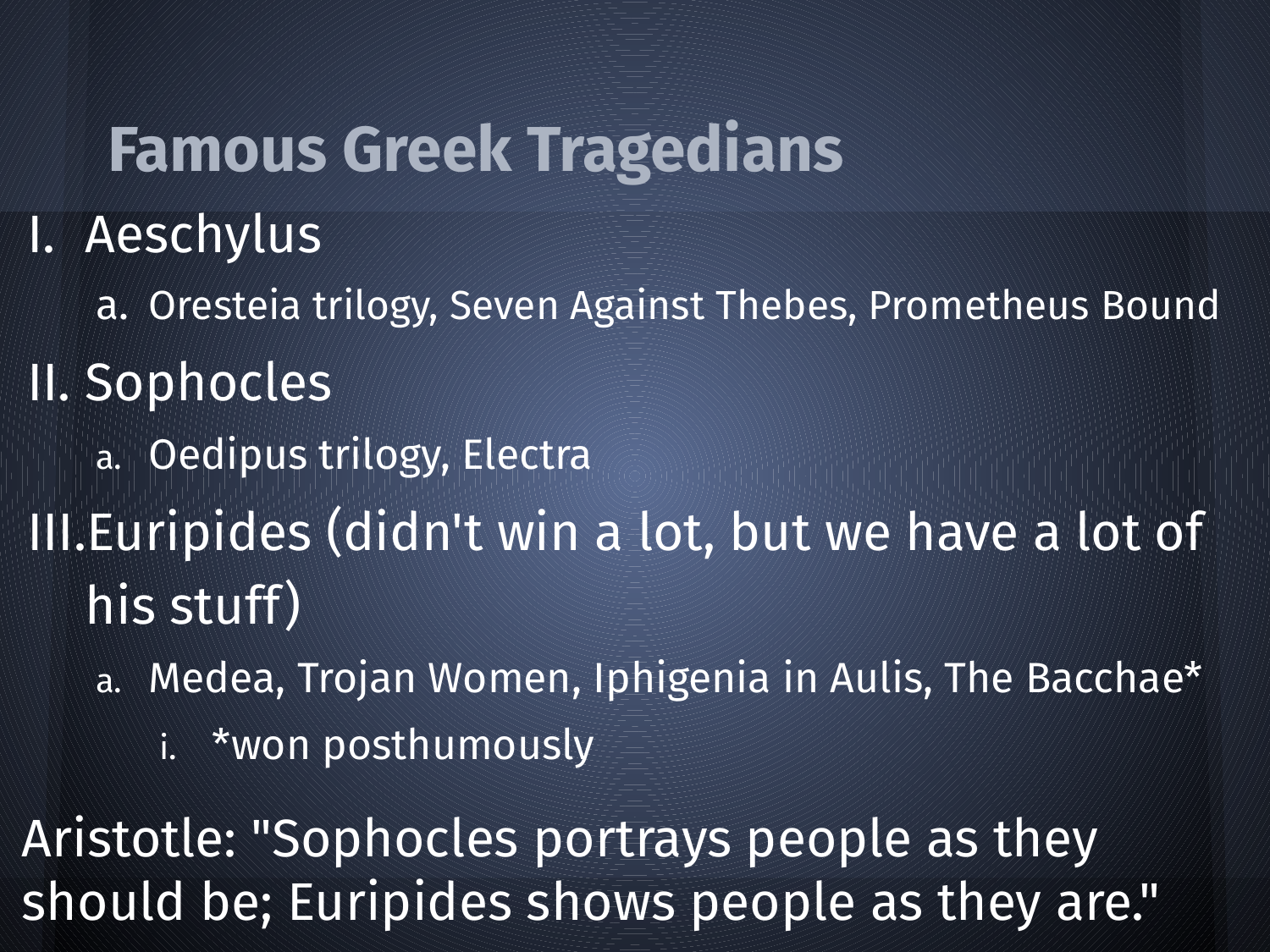

# Famous Greek Tragedians
Aeschylus
Oresteia trilogy, Seven Against Thebes, Prometheus Bound
Sophocles
Oedipus trilogy, Electra
Euripides (didn't win a lot, but we have a lot of his stuff)
Medea, Trojan Women, Iphigenia in Aulis, The Bacchae*
*won posthumously

Aristotle: "Sophocles portrays people as they should be; Euripides shows people as they are."